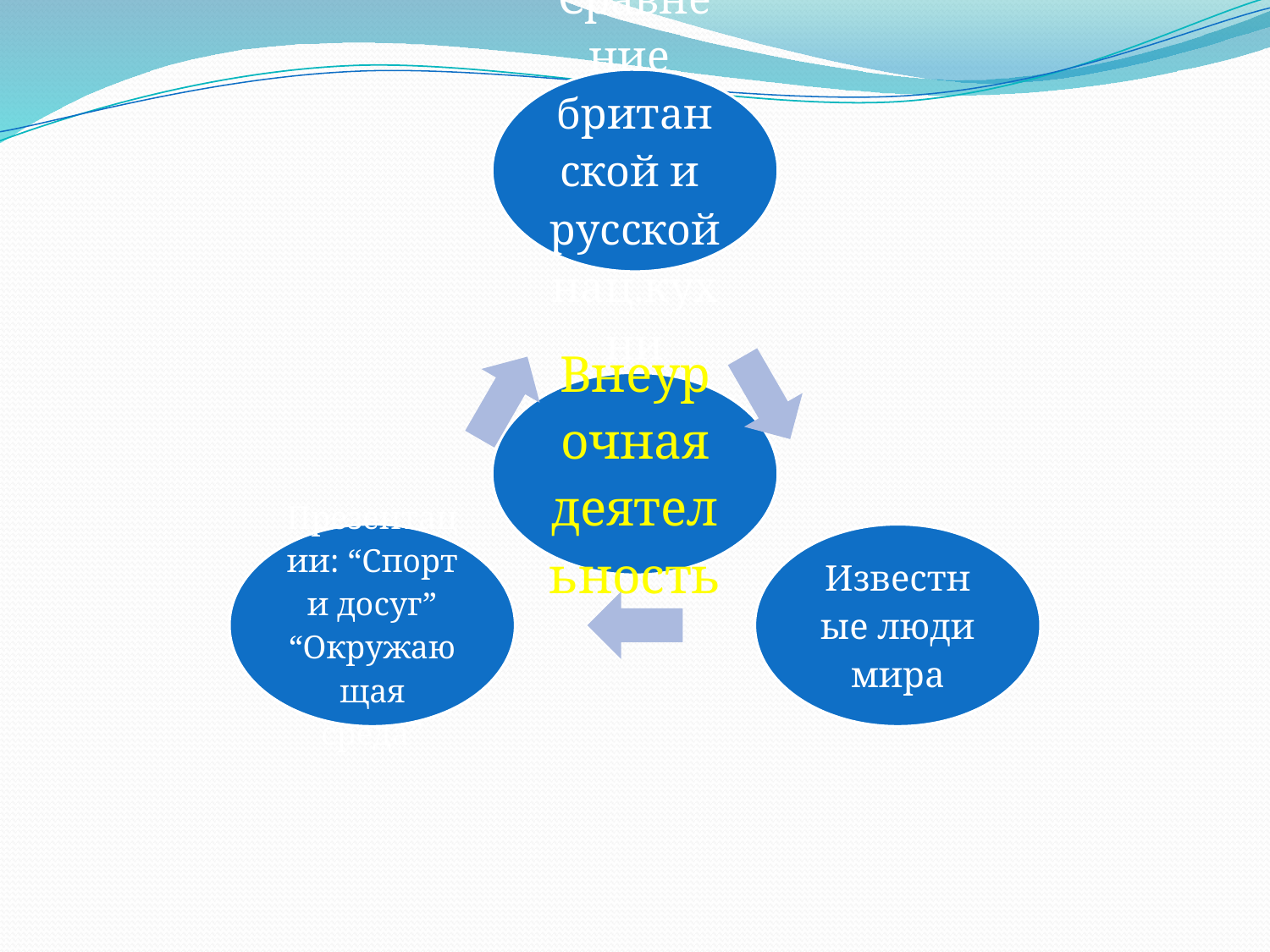

Внеурочная деятельность
Сравнение  британской и  русской нац.кухни
Известные люди мира
Презентации: “Спорт  и досуг”  “Окружающая среда”
#